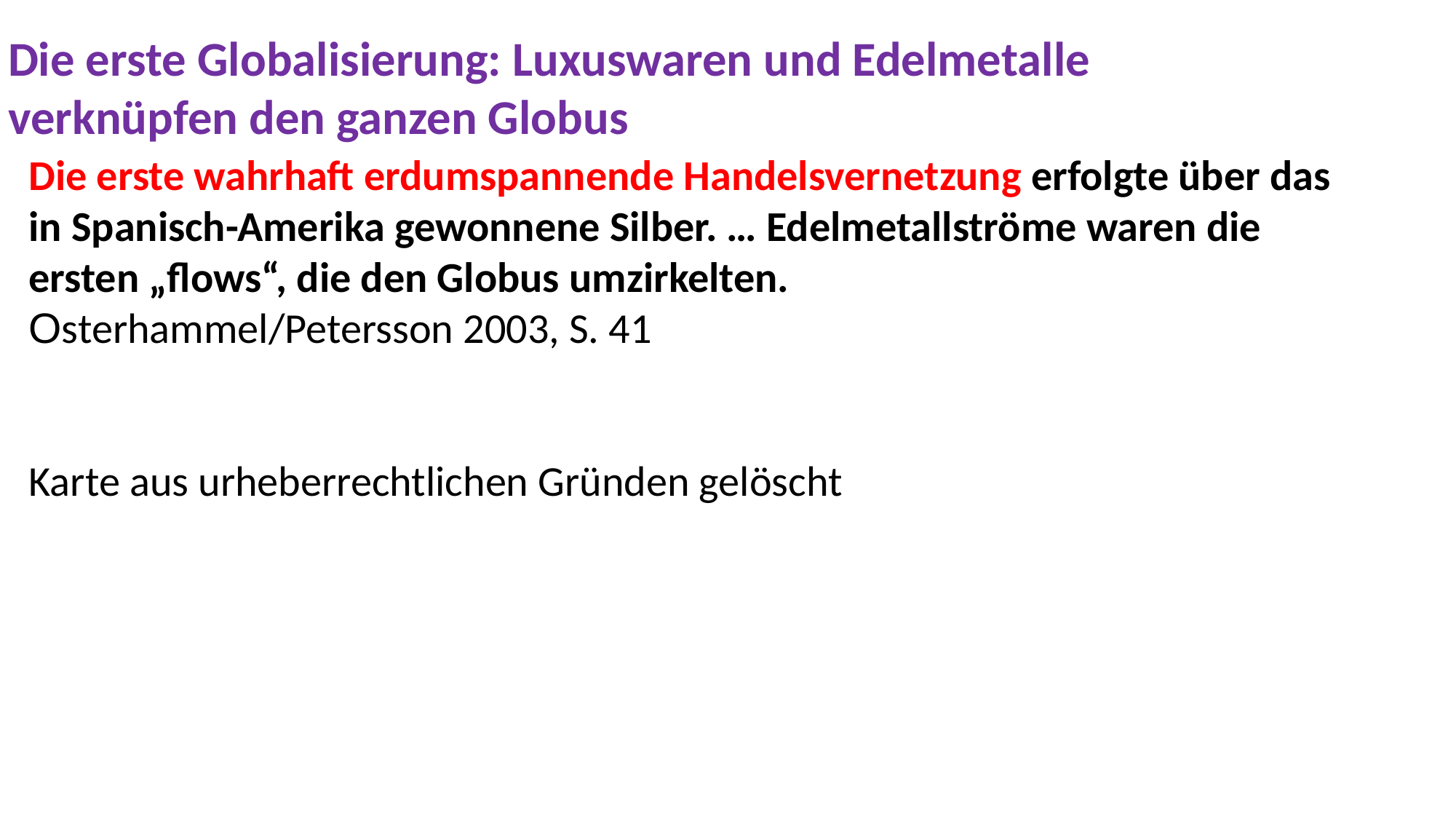

Die erste Globalisierung: Luxuswaren und Edelmetalle verknüpfen den ganzen Globus
Die erste wahrhaft erdumspannende Handelsvernetzung erfolgte über das in Spanisch-Amerika gewonnene Silber. … Edelmetallströme waren die ersten „flows“, die den Globus umzirkelten..
Osterhammel/Petersson 2003, S. 41

Karte aus urheberrechtlichen Gründen gelöscht